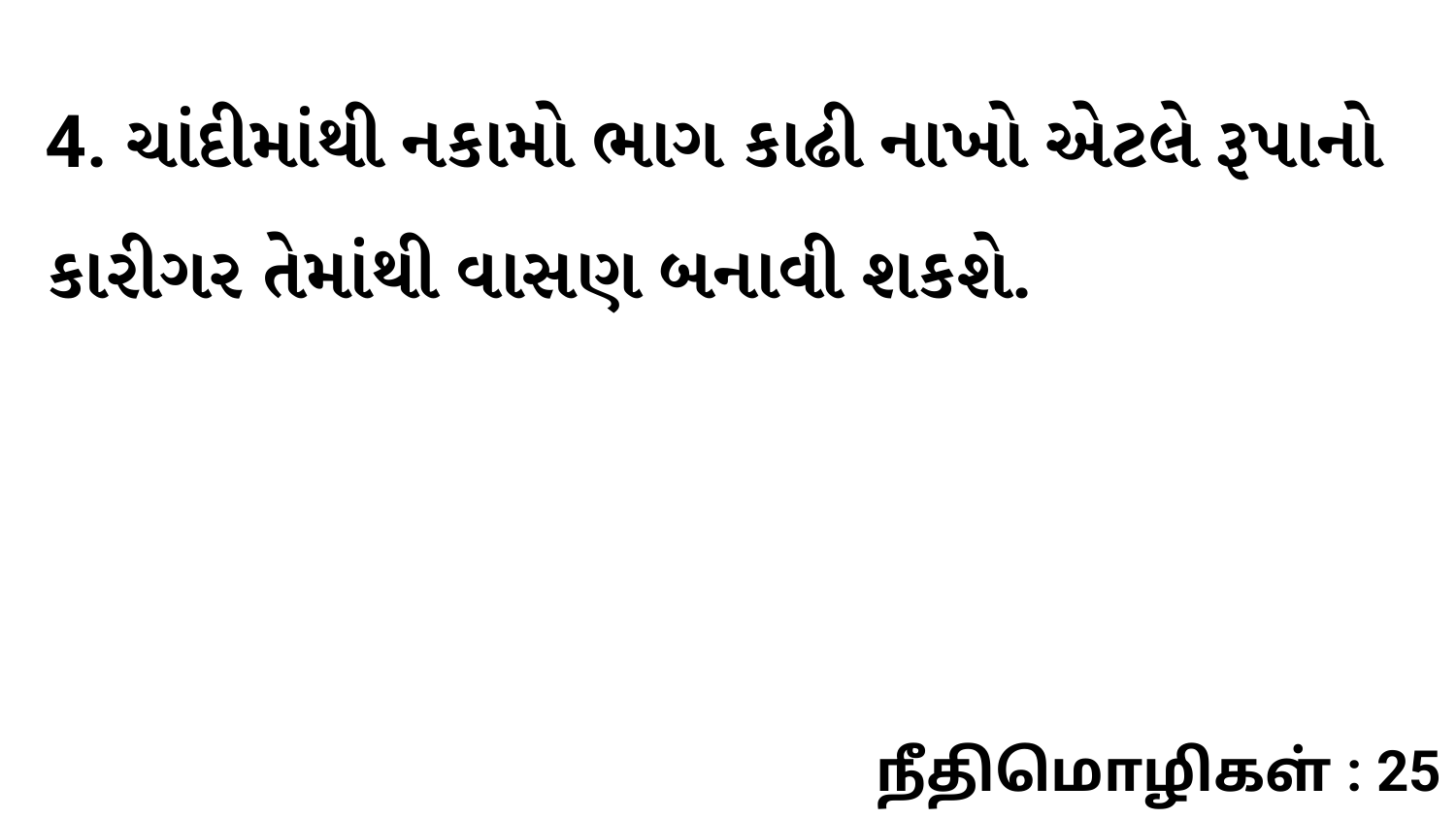

4. ચાંદીમાંથી નકામો ભાગ કાઢી નાખો એટલે રૂપાનો કારીગર તેમાંથી વાસણ બનાવી શકશે.
நீதிமொழிகள் : 25